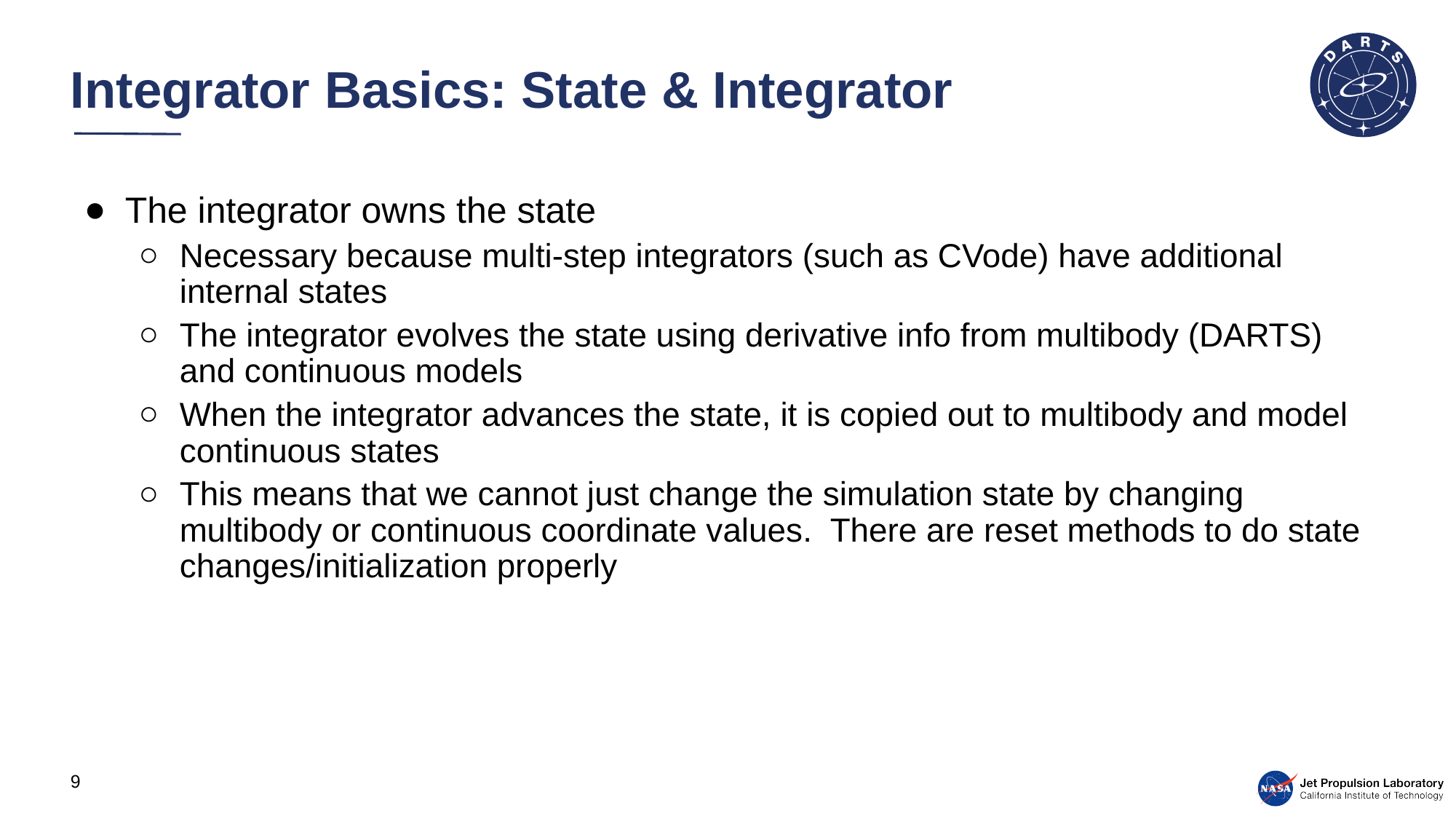

# Integrator Basics: State & Integrator
The integrator owns the state
Necessary because multi-step integrators (such as CVode) have additional internal states
The integrator evolves the state using derivative info from multibody (DARTS) and continuous models
When the integrator advances the state, it is copied out to multibody and model continuous states
This means that we cannot just change the simulation state by changing multibody or continuous coordinate values.  There are reset methods to do state changes/initialization properly
9